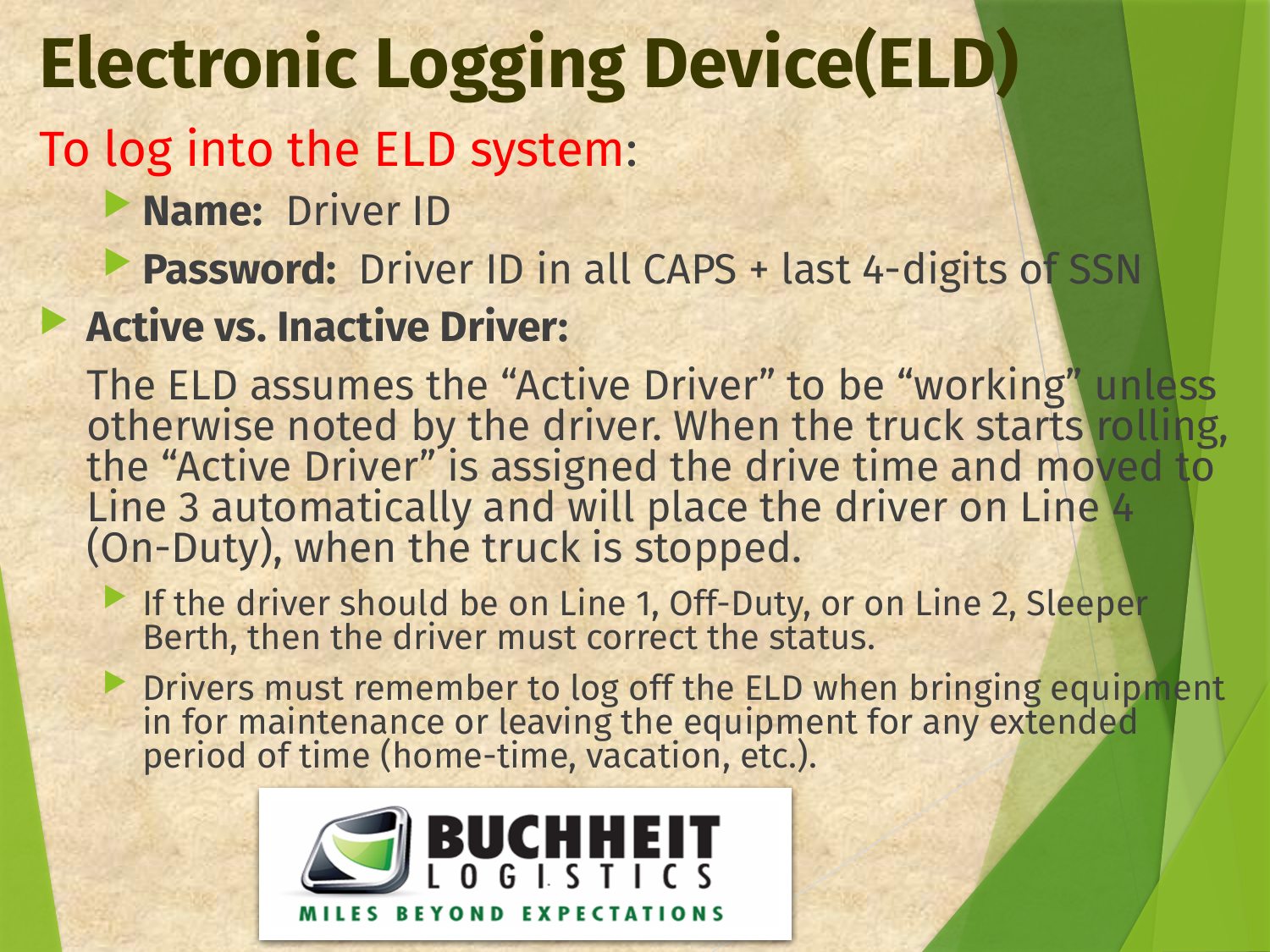

# Electronic Logging Device(ELD)
To log into the ELD system:
Name:  Driver ID
Password:  Driver ID in all CAPS + last 4-digits of SSN
Active vs. Inactive Driver:
	The ELD assumes the “Active Driver” to be “working” unless otherwise noted by the driver. When the truck starts rolling, the “Active Driver” is assigned the drive time and moved to Line 3 automatically and will place the driver on Line 4 (On-Duty), when the truck is stopped.
If the driver should be on Line 1, Off-Duty, or on Line 2, Sleeper Berth, then the driver must correct the status.
Drivers must remember to log off the ELD when bringing equipment in for maintenance or leaving the equipment for any extended period of time (home-time, vacation, etc.).